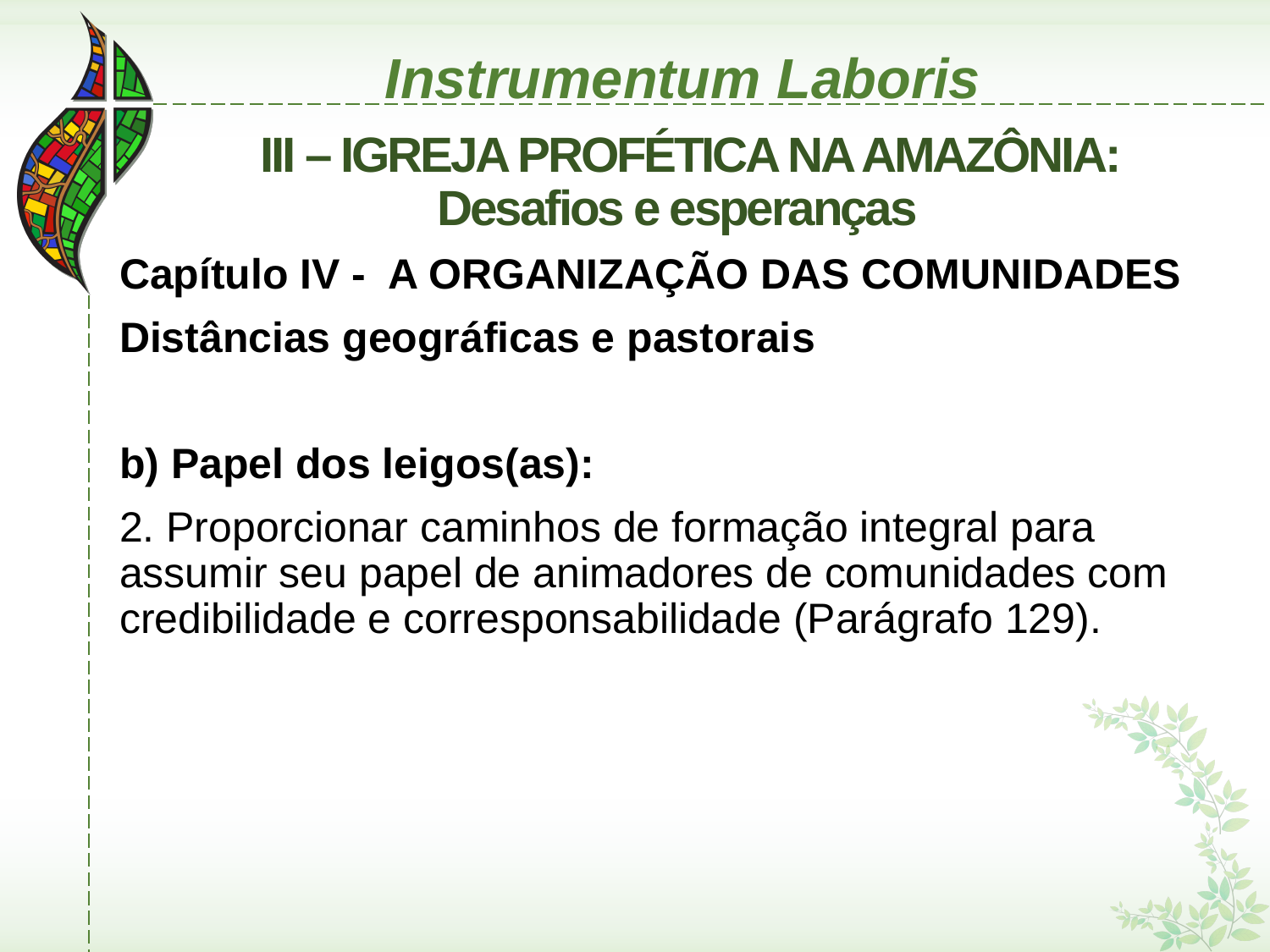

# Instrumentum Laboris
 III – IGREJA PROFÉTICA NA AMAZÔNIA: Desafios e esperanças
Capítulo IV -  A ORGANIZAÇÃO DAS COMUNIDADES
Distâncias geográficas e pastorais

b) Papel dos leigos(as):
2. Proporcionar caminhos de formação integral para assumir seu papel de animadores de comunidades com credibilidade e corresponsabilidade (Parágrafo 129).